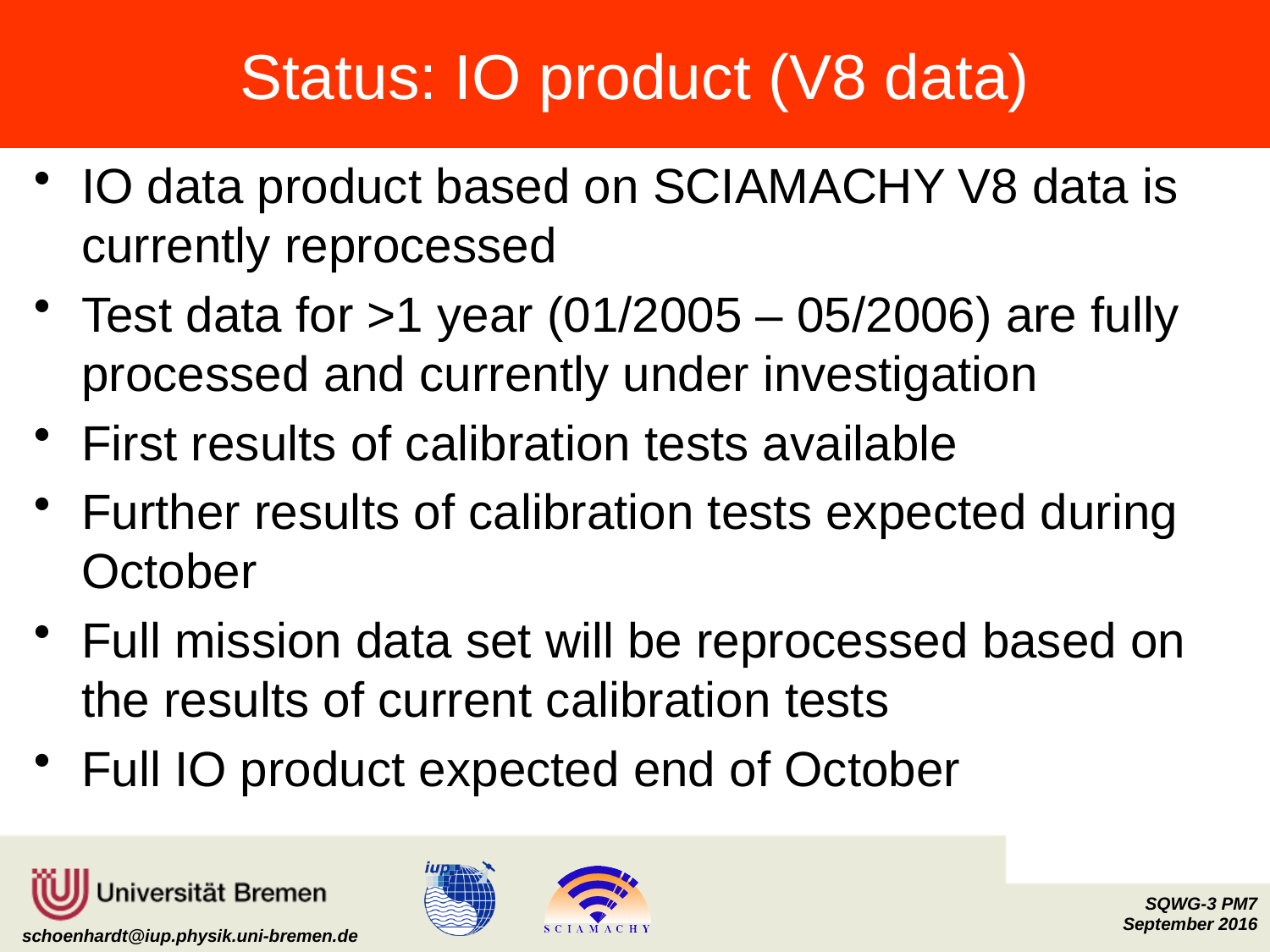

# Status: IO product (V8 data)
IO data product based on SCIAMACHY V8 data is currently reprocessed
Test data for >1 year (01/2005 – 05/2006) are fully processed and currently under investigation
First results of calibration tests available
Further results of calibration tests expected during October
Full mission data set will be reprocessed based on the results of current calibration tests
Full IO product expected end of October